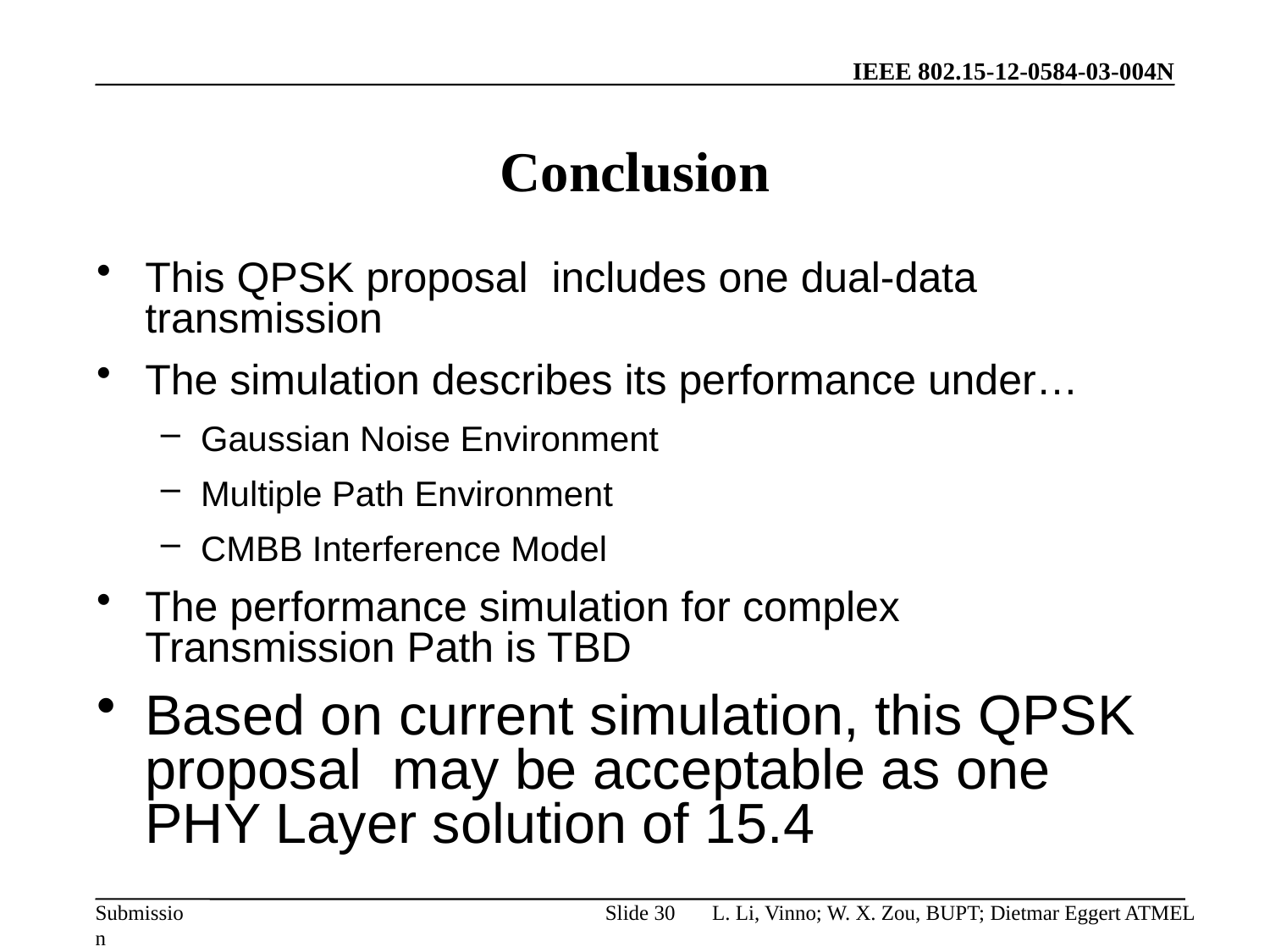

# Conclusion
This QPSK proposal  includes one dual-data transmission
The simulation describes its performance under…
Gaussian Noise Environment
Multiple Path Environment
CMBB Interference Model
The performance simulation for complex Transmission Path is TBD
Based on current simulation, this QPSK proposal  may be acceptable as one PHY Layer solution of 15.4
Slide 30
L. Li, Vinno; W. X. Zou, BUPT; Dietmar Eggert ATMEL